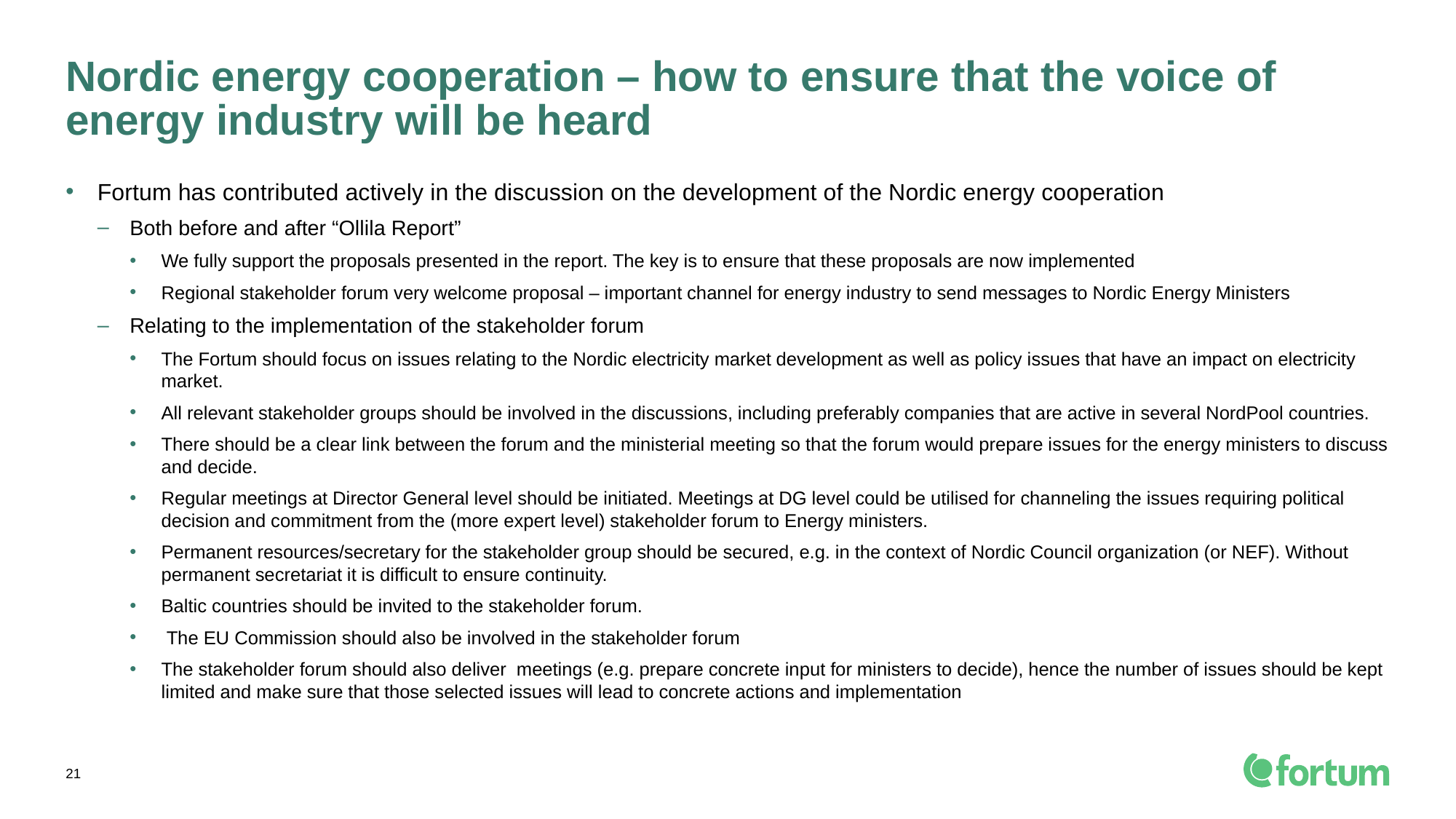

# Nordic energy cooperation – how to ensure that the voice of energy industry will be heard
Fortum has contributed actively in the discussion on the development of the Nordic energy cooperation
Both before and after “Ollila Report”
We fully support the proposals presented in the report. The key is to ensure that these proposals are now implemented
Regional stakeholder forum very welcome proposal – important channel for energy industry to send messages to Nordic Energy Ministers
Relating to the implementation of the stakeholder forum
The Fortum should focus on issues relating to the Nordic electricity market development as well as policy issues that have an impact on electricity market.
All relevant stakeholder groups should be involved in the discussions, including preferably companies that are active in several NordPool countries.
There should be a clear link between the forum and the ministerial meeting so that the forum would prepare issues for the energy ministers to discuss and decide.
Regular meetings at Director General level should be initiated. Meetings at DG level could be utilised for channeling the issues requiring political decision and commitment from the (more expert level) stakeholder forum to Energy ministers.
Permanent resources/secretary for the stakeholder group should be secured, e.g. in the context of Nordic Council organization (or NEF). Without permanent secretariat it is difficult to ensure continuity.
Baltic countries should be invited to the stakeholder forum.
 The EU Commission should also be involved in the stakeholder forum
The stakeholder forum should also deliver  meetings (e.g. prepare concrete input for ministers to decide), hence the number of issues should be kept limited and make sure that those selected issues will lead to concrete actions and implementation
21